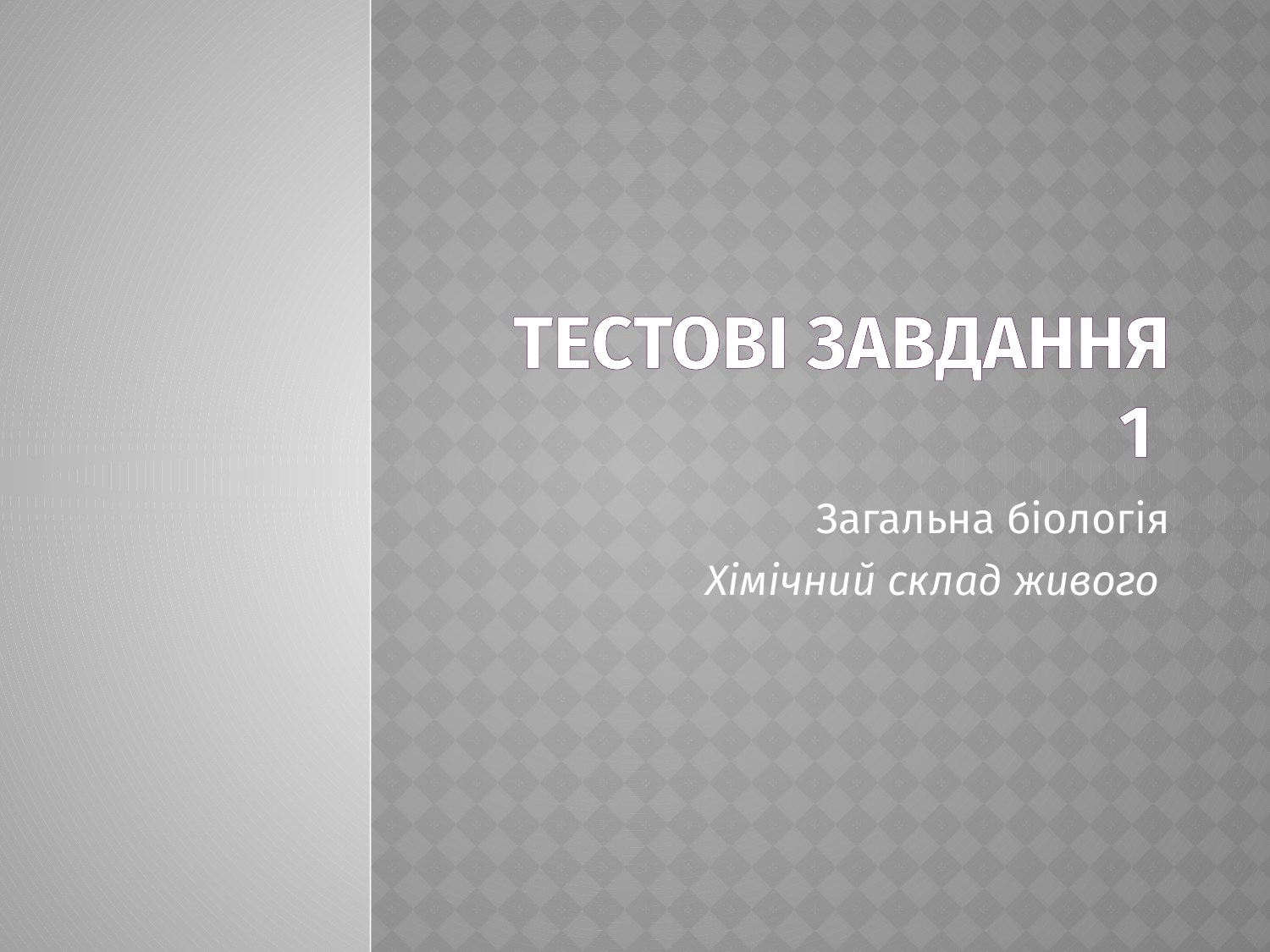

# Тестові завдання 1
Загальна біологія
Хімічний склад живого